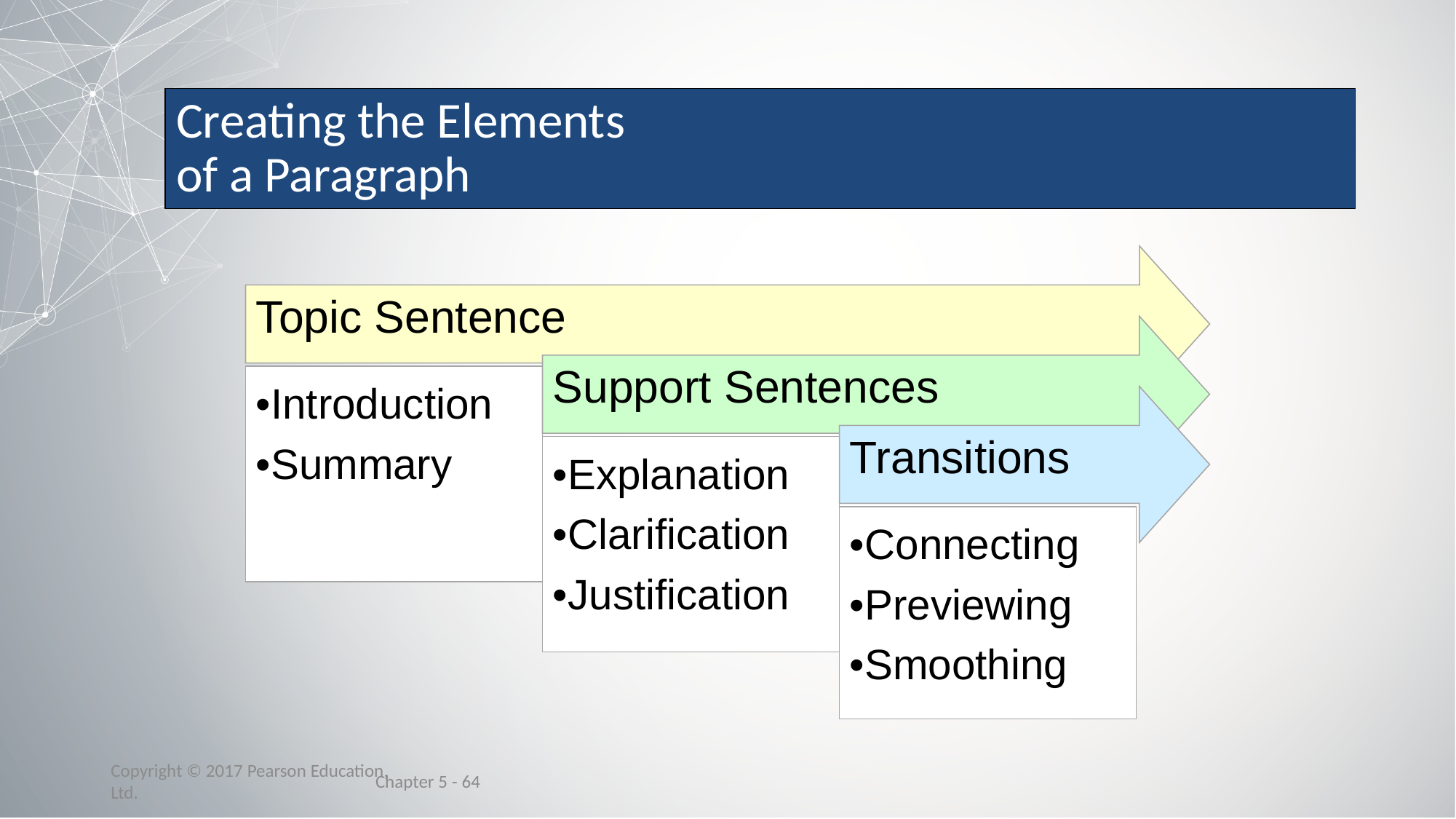

# Creating the Elements of a Paragraph
Topic Sentence
Support Sentences
•Introduction
•Summary
Transitions
•Explanation
•Clarification
•Justification
•Connecting
•Previewing
•Smoothing

Chapter 5 - 64
Copyright © 2017 Pearson Education, Ltd.